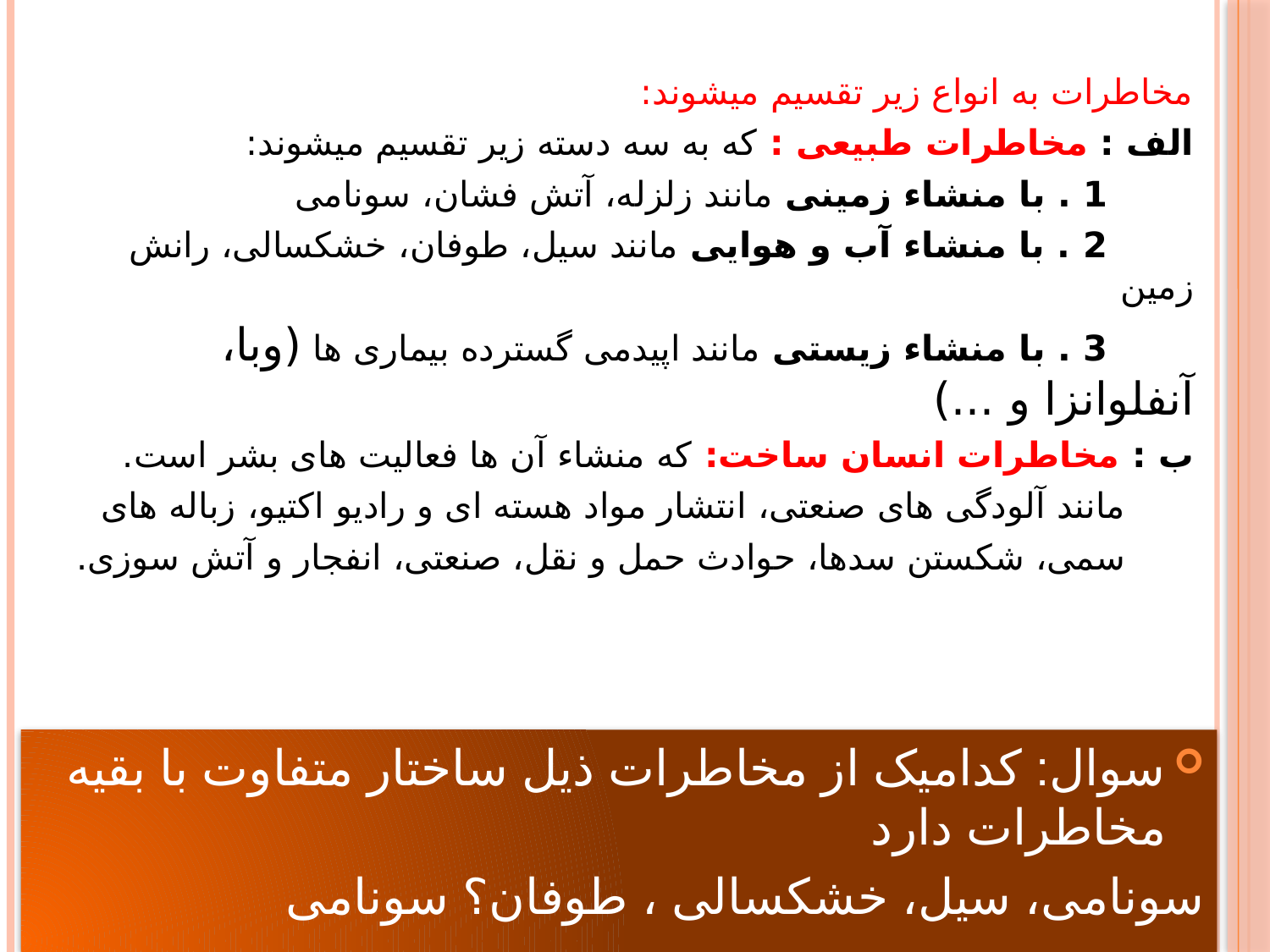

مخاطرات به انواع زیر تقسیم میشوند:
الف : مخاطرات طبیعی : که به سه دسته زیر تقسیم میشوند:
       1 . با منشاء زمینی مانند زلزله، آتش فشان، سونامی
       2 . با منشاء آب و هوایی مانند سیل، طوفان، خشکسالی، رانش زمین
       3 . با منشاء زیستی مانند اپیدمی گسترده بیماری ها (وبا، آنفلوانزا و ...)
ب : مخاطرات انسان ساخت: که منشاء آن ها فعالیت های بشر است.
      مانند آلودگی های صنعتی، انتشار مواد هسته ای و رادیو اکتیو، زباله های
      سمی، شکستن سدها، حوادث حمل و نقل، صنعتی، انفجار و آتش سوزی.
سوال: کدامیک از مخاطرات ذیل ساختار متفاوت با بقیه مخاطرات دارد
سونامی، سیل، خشکسالی ، طوفان؟ سونامی